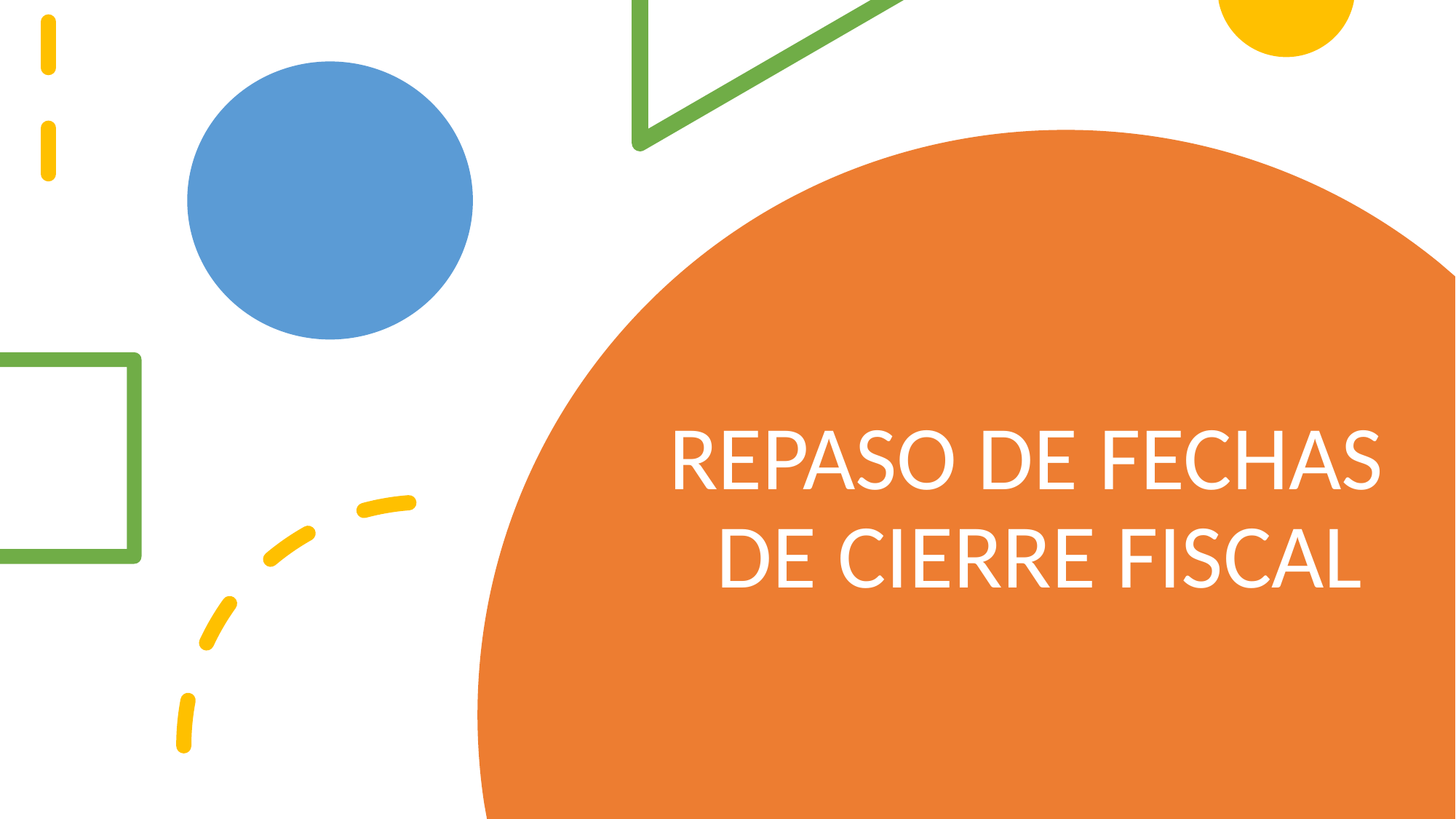

# REPASO DE FECHAS DE CIERRE FISCAL